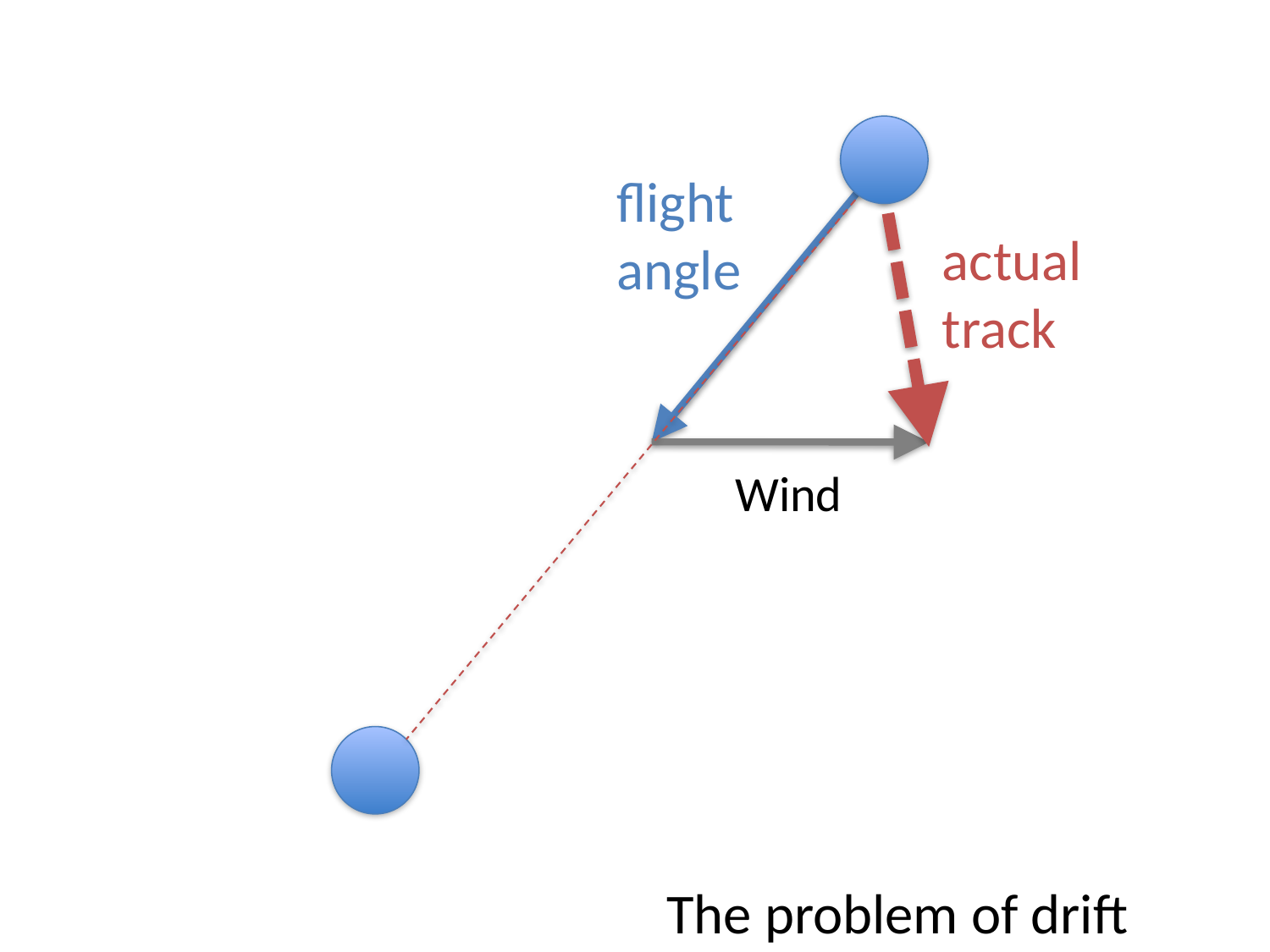

flight
angle
actual
track
Wind

The problem of drift